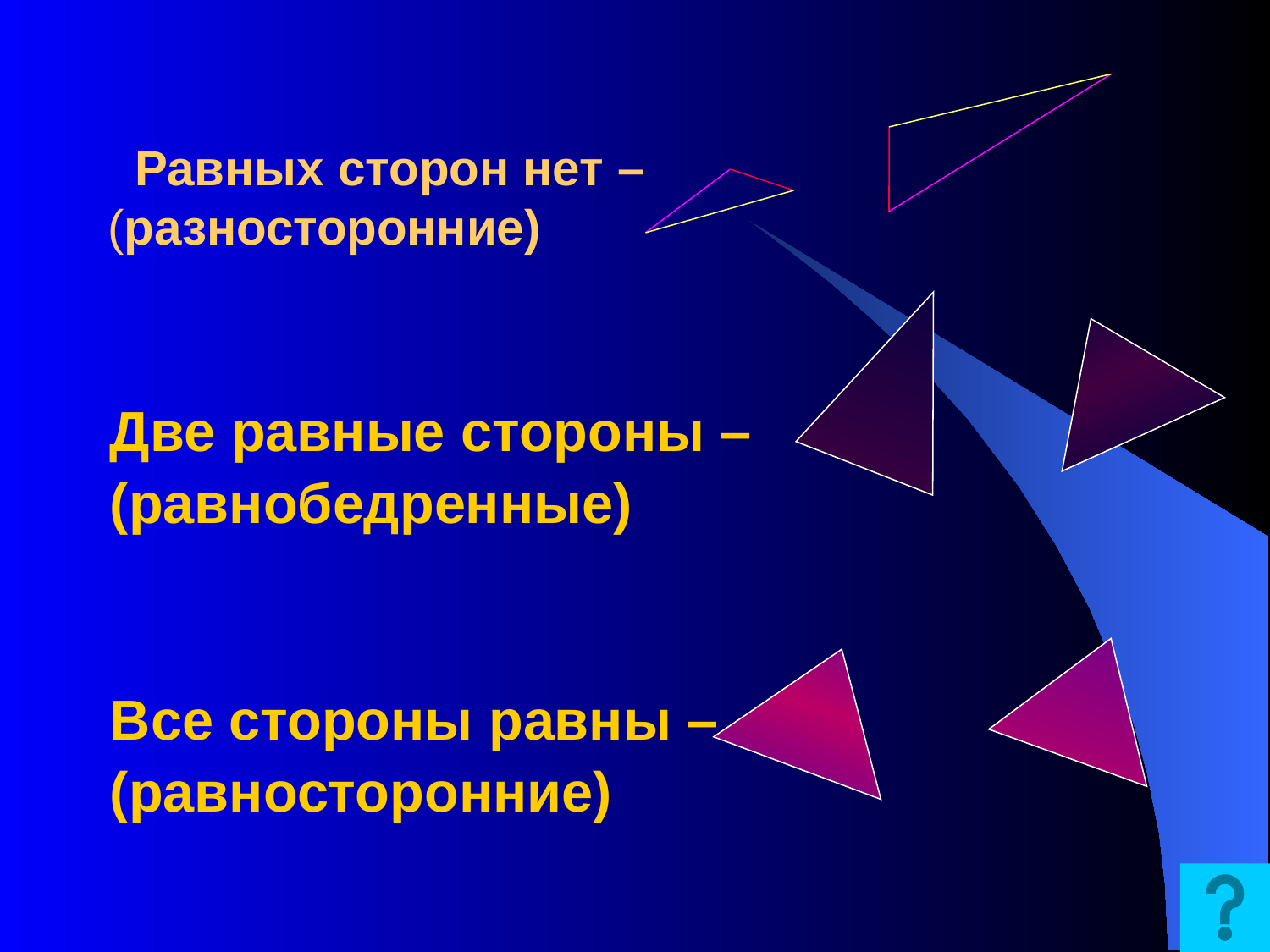

# Равных сторон нет – (разносторонние)

Две равные стороны –
(равнобедренные)

Все стороны равны –
(равносторонние)